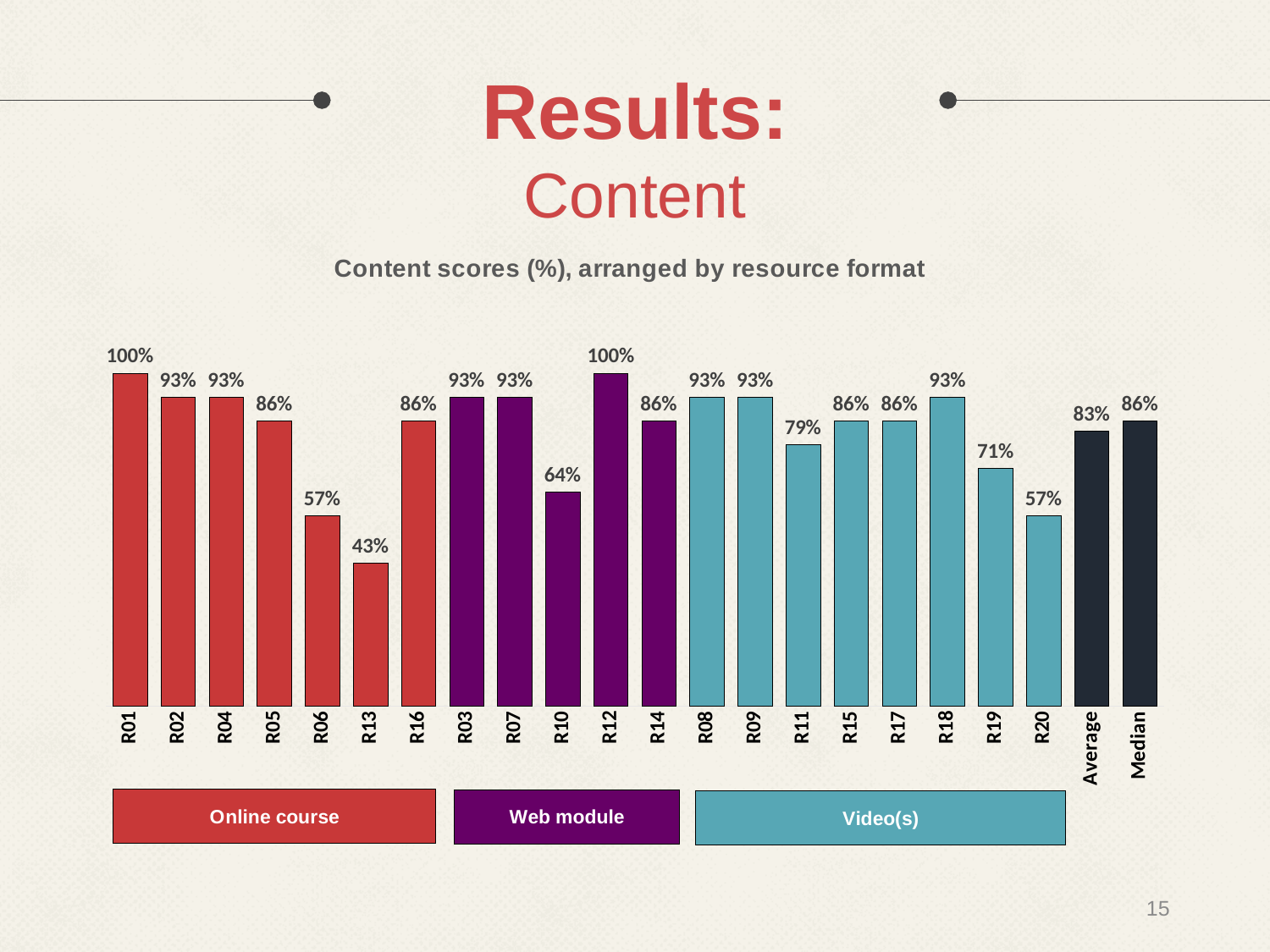

# Results: Content

### Chart: Content scores (%), arranged by resource format

| Category |  |
|---|---|
| R01 | 1.0 |
| R02 | 0.9285714285714286 |
| R04 | 0.9285714285714286 |
| R05 | 0.8571428571428571 |
| R06 | 0.5714285714285714 |
| R13 | 0.42857142857142855 |
| R16 | 0.8571428571428571 |
| R03 | 0.9285714285714286 |
| R07 | 0.9285714285714286 |
| R10 | 0.6428571428571429 |
| R12 | 1.0 |
| R14 | 0.8571428571428571 |
| R08 | 0.9285714285714286 |
| R09 | 0.9285714285714286 |
| R11 | 0.7857142857142857 |
| R15 | 0.8571428571428571 |
| R17 | 0.8571428571428571 |
| R18 | 0.9285714285714286 |
| R19 | 0.7142857142857143 |
| R20 | 0.5714285714285714 |
| Average | 0.8250000000000002 |
| Median | 0.8571428571428571 |
15